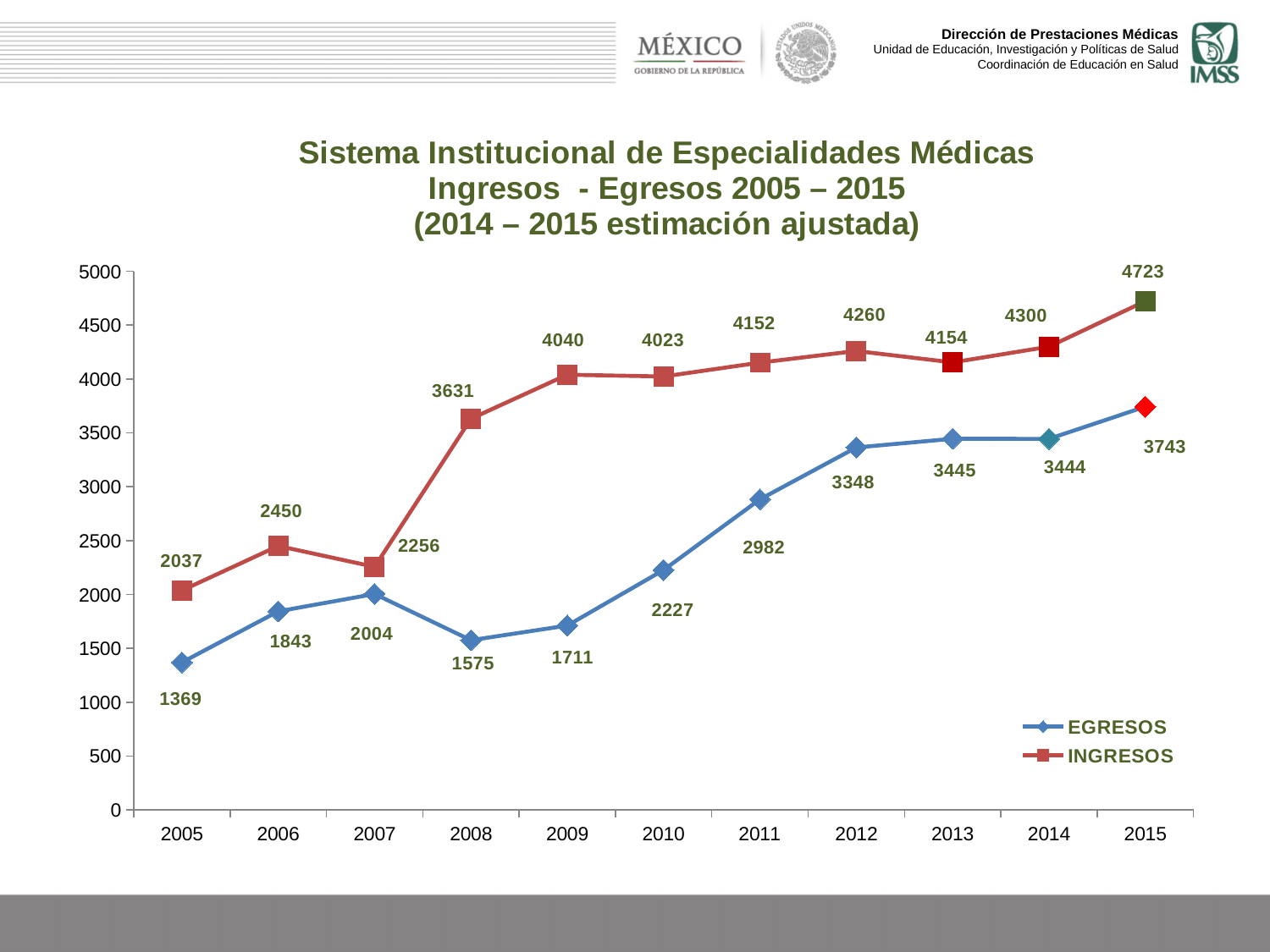

### Chart: Sistema Institucional de Especialidades Médicas
Ingresos  - Egresos 2005 – 2015
(2014 – 2015 estimación ajustada)

| Category | EGRESOS | INGRESOS |
|---|---|---|
| 2005.0 | 1369.0 | 2037.0 |
| 2006.0 | 1843.0 | 2450.0 |
| 2007.0 | 2004.0 | 2256.0 |
| 2008.0 | 1575.0 | 3631.0 |
| 2009.0 | 1711.0 | 4040.0 |
| 2010.0 | 2227.0 | 4023.0 |
| 2011.0 | 2883.0 | 4152.0 |
| 2012.0 | 3364.0 | 4260.0 |
| 2013.0 | 3445.0 | 4154.0 |
| 2014.0 | 3444.0 | 4300.0 |
| 2015.0 | 3743.0 | 4723.0 |